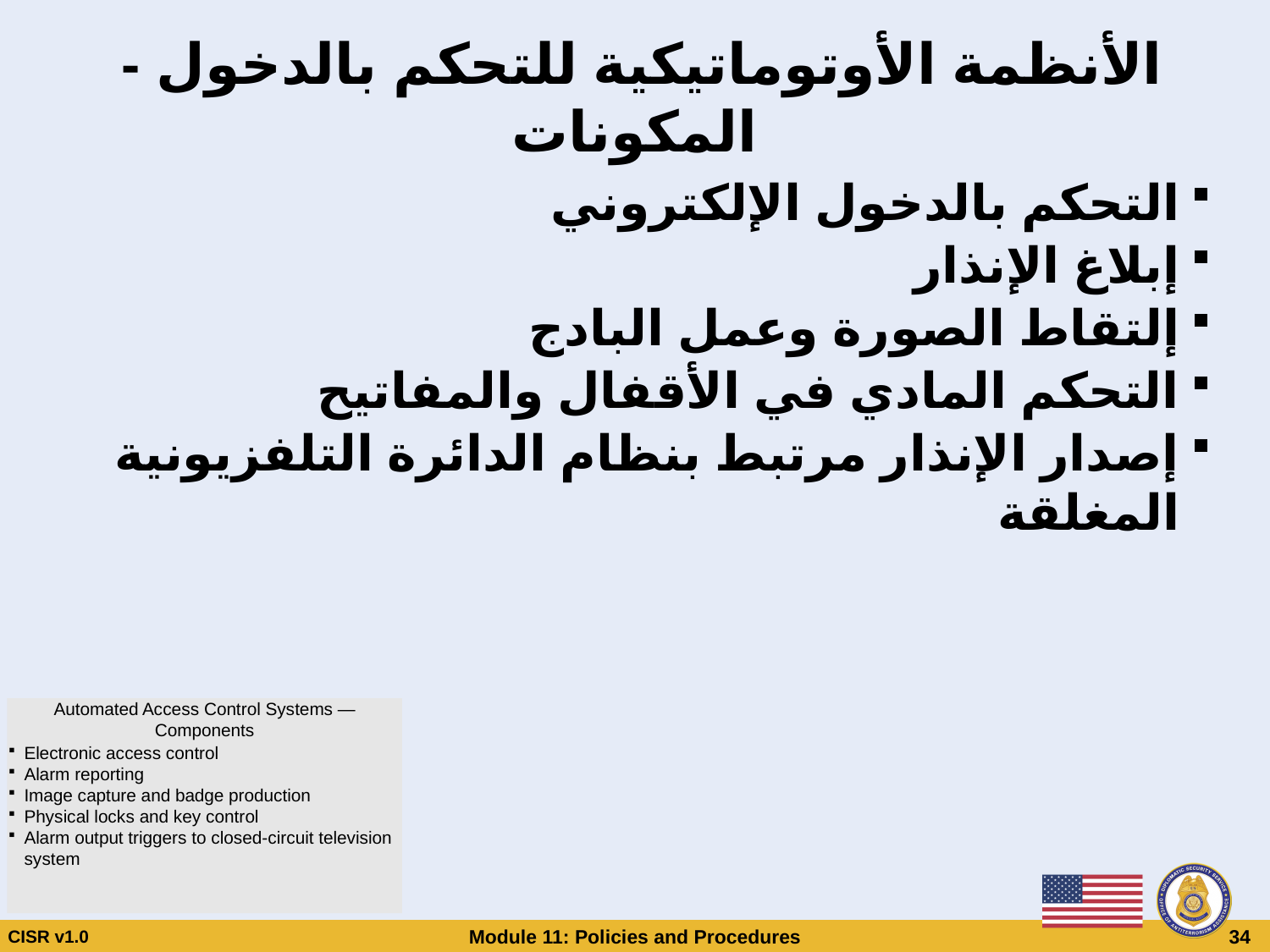

# الأنظمة الأوتوماتيكية للتحكم بالدخول -  المكونات
التحكم بالدخول الإلكتروني
إبلاغ الإنذار
إلتقاط الصورة وعمل البادج
التحكم المادي في الأقفال والمفاتيح
إصدار الإنذار مرتبط بنظام الدائرة التلفزيونية المغلقة
Automated Access Control Systems —Components
Electronic access control
Alarm reporting
Image capture and badge production
Physical locks and key control
Alarm output triggers to closed-circuit television system
CISR v1.0
Module 11: Policies and Procedures
 34